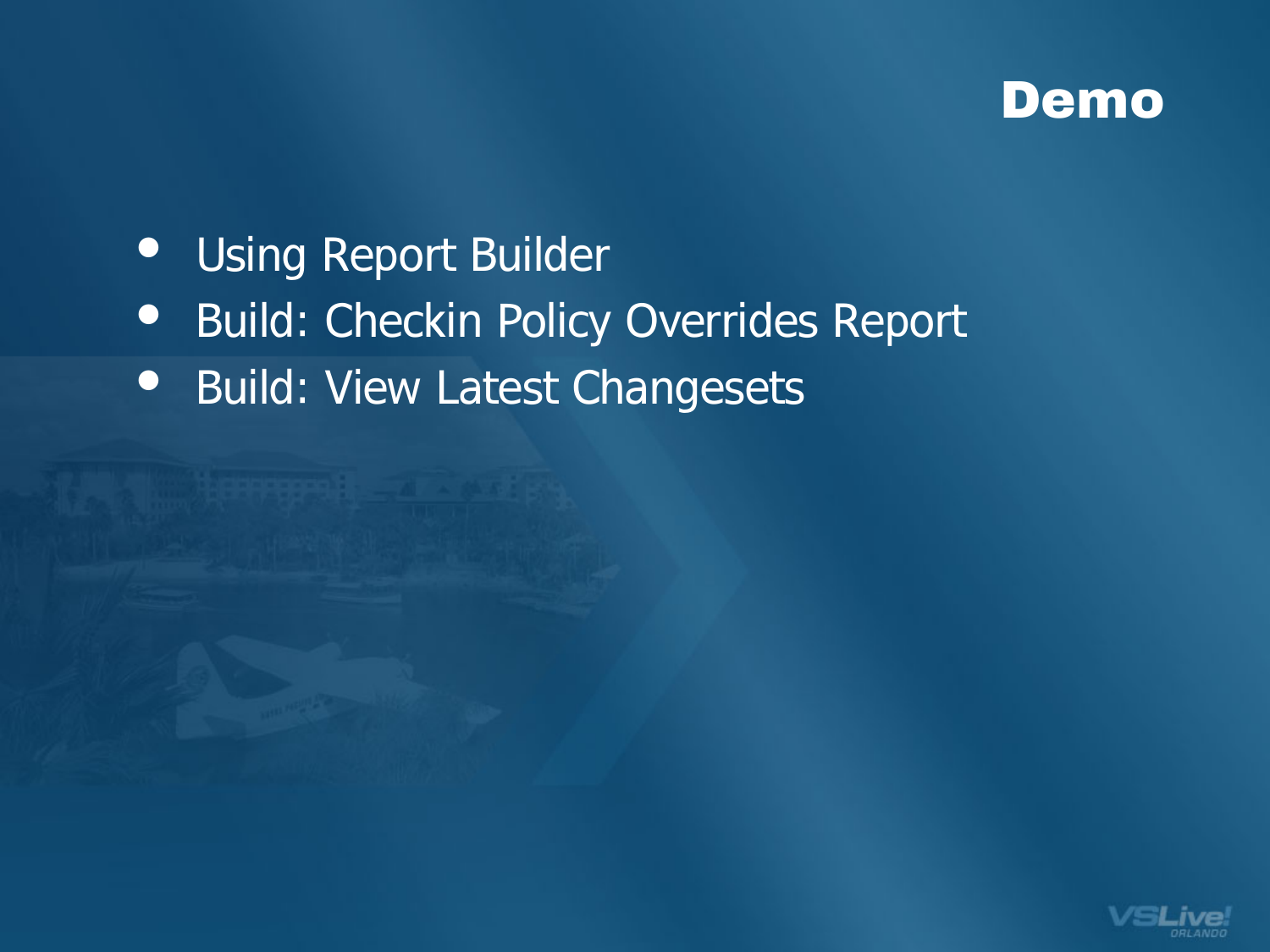

# Demo
Using Report Builder
Build: Checkin Policy Overrides Report
Build: View Latest Changesets